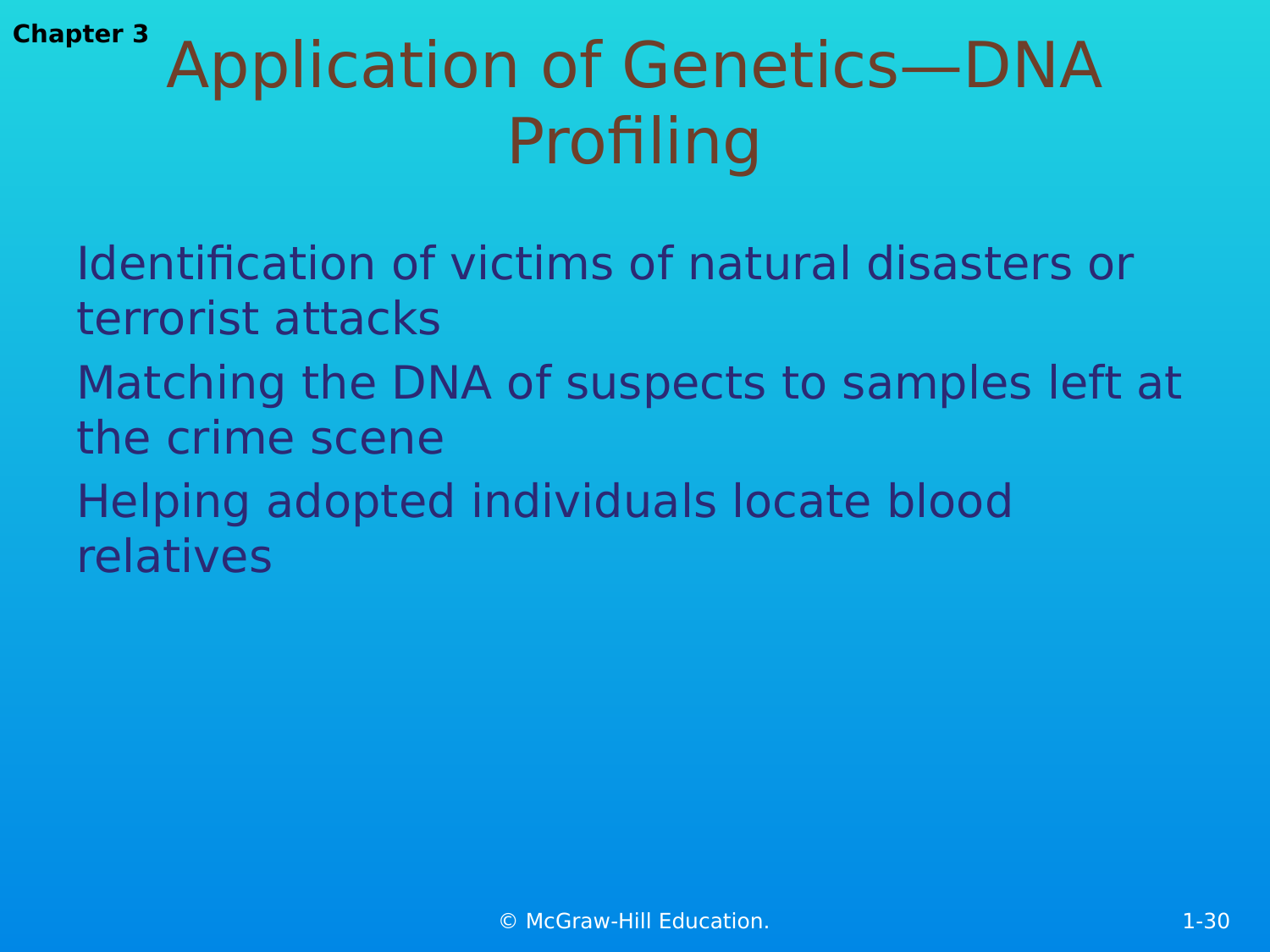

# Application of Genetics—DNA Profiling
Identification of victims of natural disasters or terrorist attacks
Matching the DNA of suspects to samples left at the crime scene
Helping adopted individuals locate blood relatives